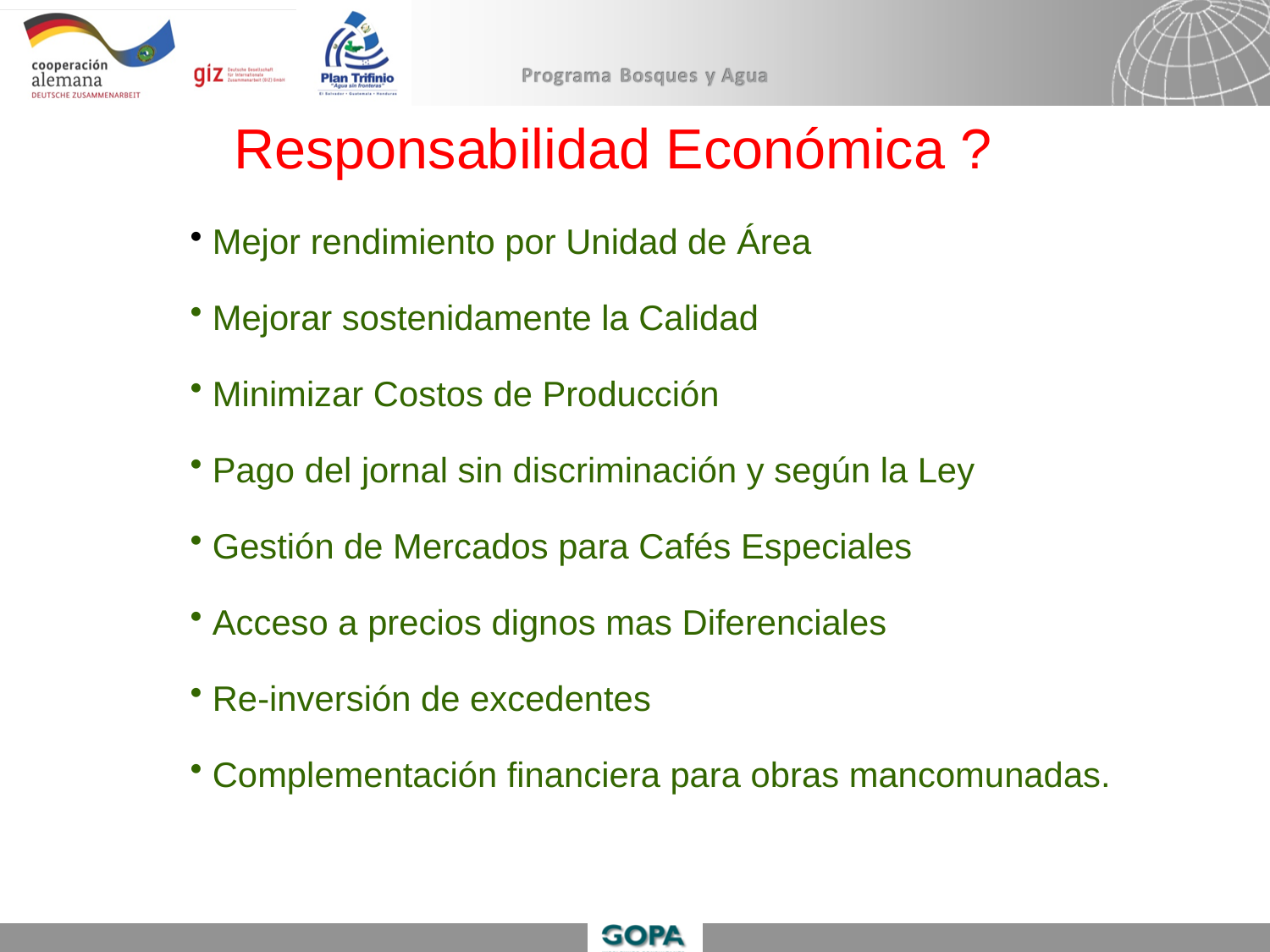

Responsabilidad Económica ?

 Mejor rendimiento por Unidad de Área

 Mejorar sostenidamente la Calidad

 Minimizar Costos de Producción

 Pago del jornal sin discriminación y según la Ley

 Gestión de Mercados para Cafés Especiales

 Acceso a precios dignos mas Diferenciales

 Re-inversión de excedentes

 Complementación financiera para obras mancomunadas.